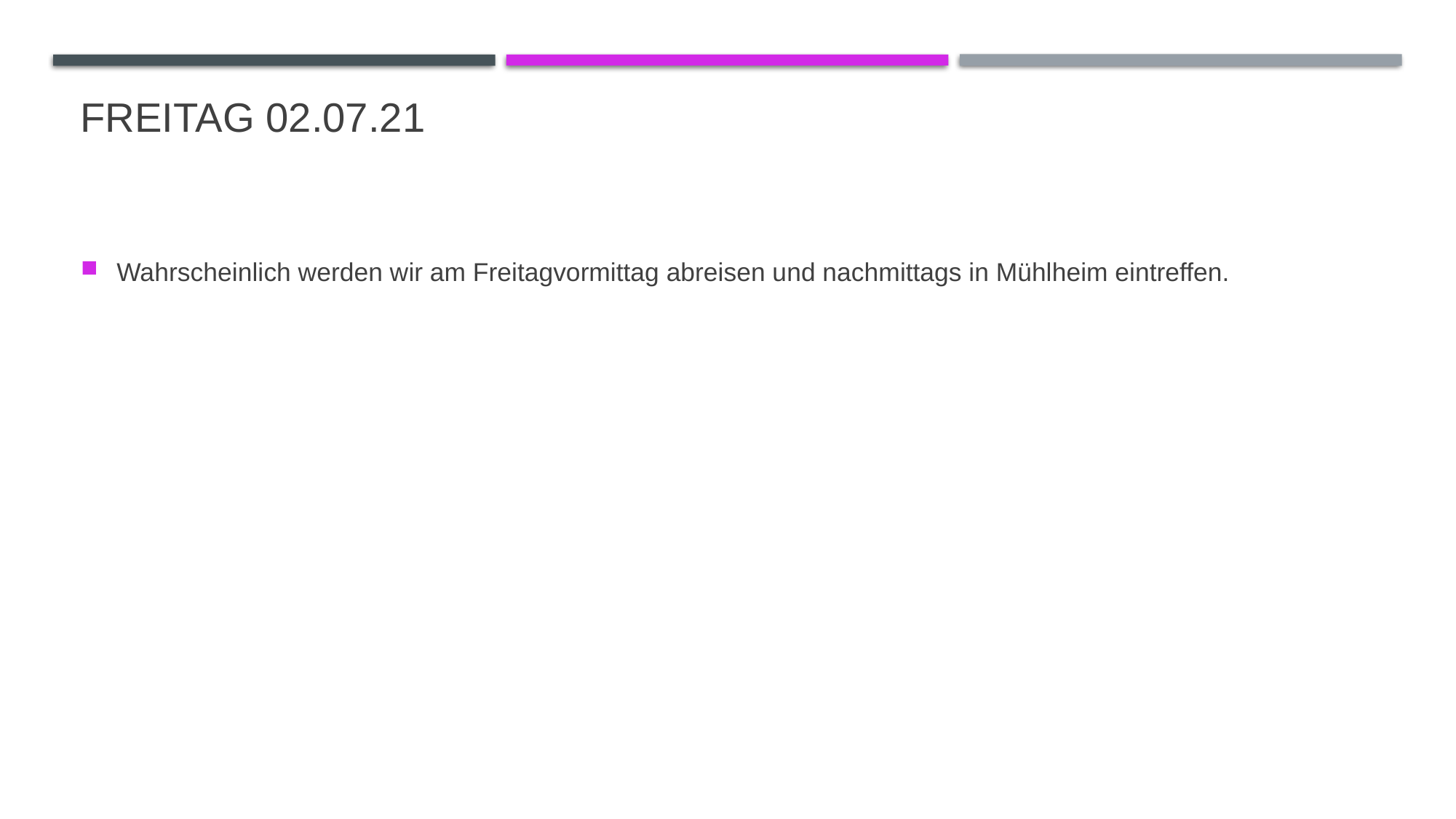

# Freitag 02.07.21
Wahrscheinlich werden wir am Freitagvormittag abreisen und nachmittags in Mühlheim eintreffen.